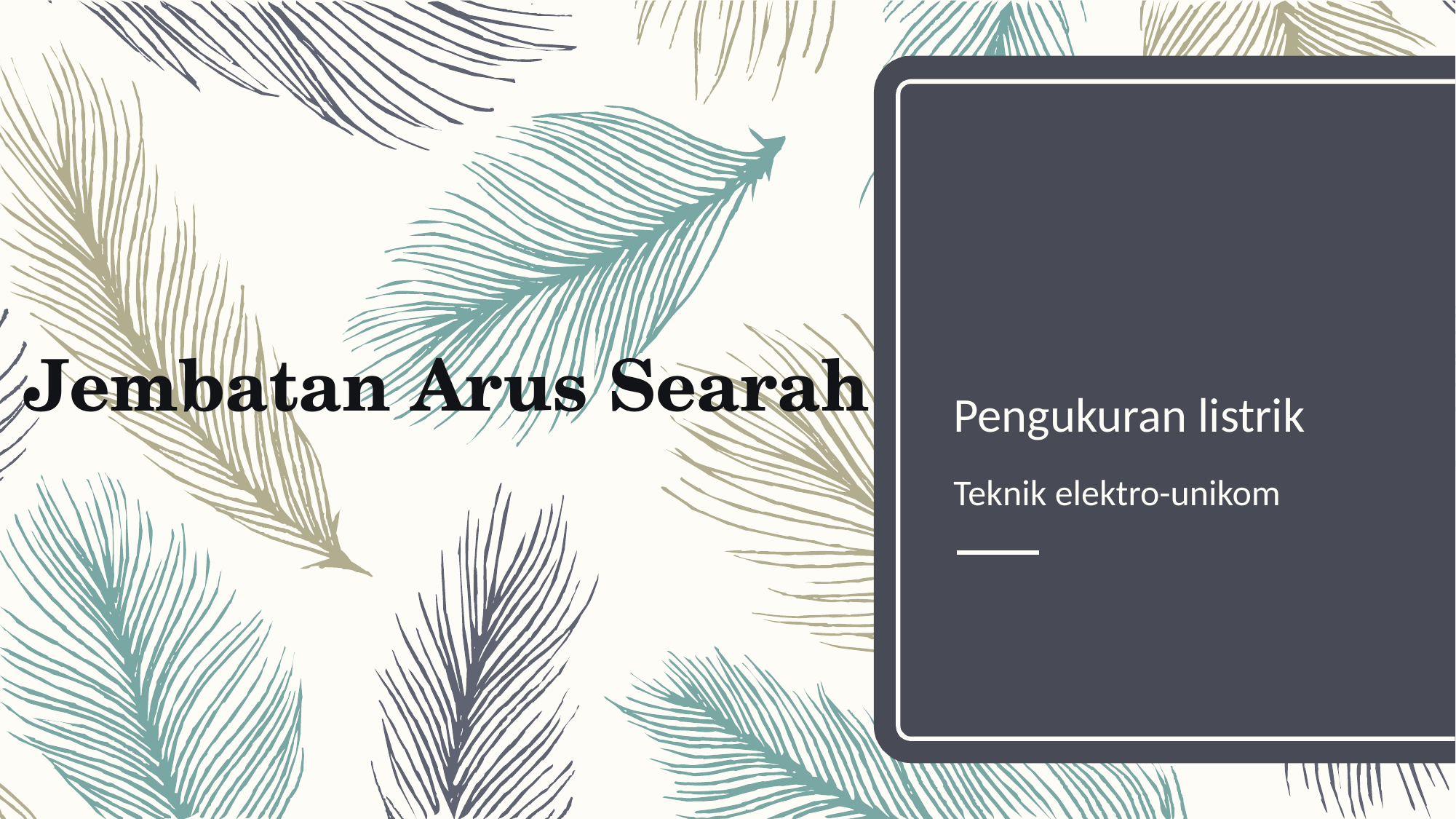

# Jembatan Arus Searah
Pengukuran listrik
Teknik elektro-unikom